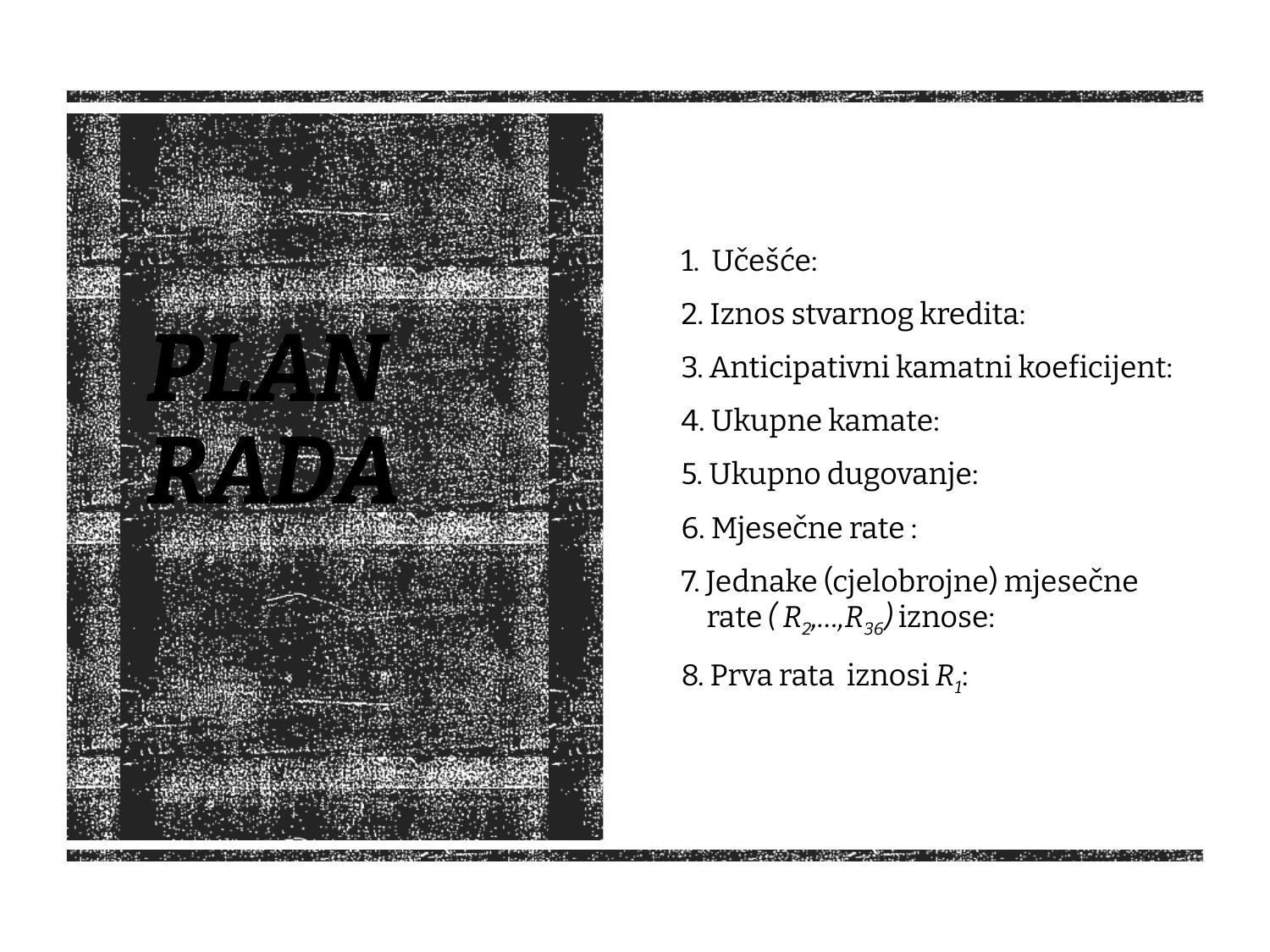

1.  Učešće:
2. Iznos stvarnog kredita:
3. Anticipativni kamatni koeficijent:
4. Ukupne kamate:
5. Ukupno dugovanje:
6. Mjesečne rate :
7. Jednake (cjelobrojne) mjesečne rate ( R2,…,R36) iznose:
8. Prva rata  iznosi R1:

# PLAN  RADA